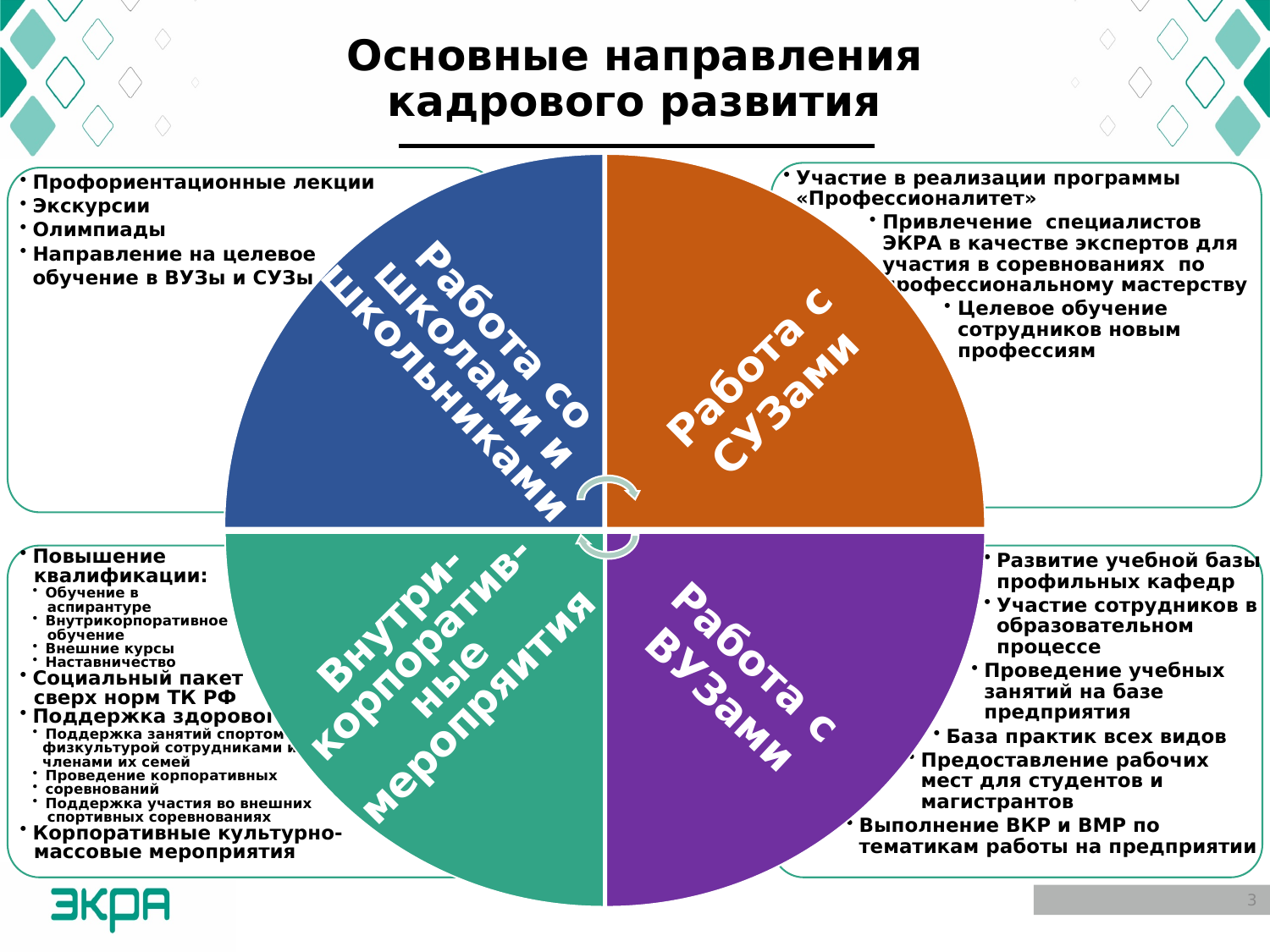

# Основные направления кадрового развития

Участие в реализации программы «Профессионалитет»
Привлечение  специалистов ЭКРА в качестве экспертов для участия в соревнованиях  по профессиональному мастерству
Целевое обучение сотрудников новым профессиям
…
…
Профориентационные лекции
Экскурсии
Олимпиады
Направление на целевое
	обучение в ВУЗы и СУЗы
Работа со школами и школьниками
Работа с СУЗами

Повышение
  квалификации:
Обучение в
   аспирантуре
Внутрикорпоративное
   обучение
Внешние курсы
Наставничество
Социальный пакет
  сверх норм ТК РФ
Поддержка здорового образа
Поддержка занятий спортом и
  физкультурой сотрудниками и
  членами их семей
Проведение корпоративных
соревнований
Поддержка участия во внешних
   спортивных соревнованиях
Корпоративные культурно-
  массовые мероприятия
Развитие учебной базы профильных кафедр
Участие сотрудников в образовательном процессе
Проведение учебных занятий на базе предприятия
База практик всех видов
Предоставление рабочих мест для студентов и магистрантов
Выполнение ВКР и ВМР по тематикам работы на предприятии
Внутри-корпоратив-ные меропряития
Работа с ВУЗами
3